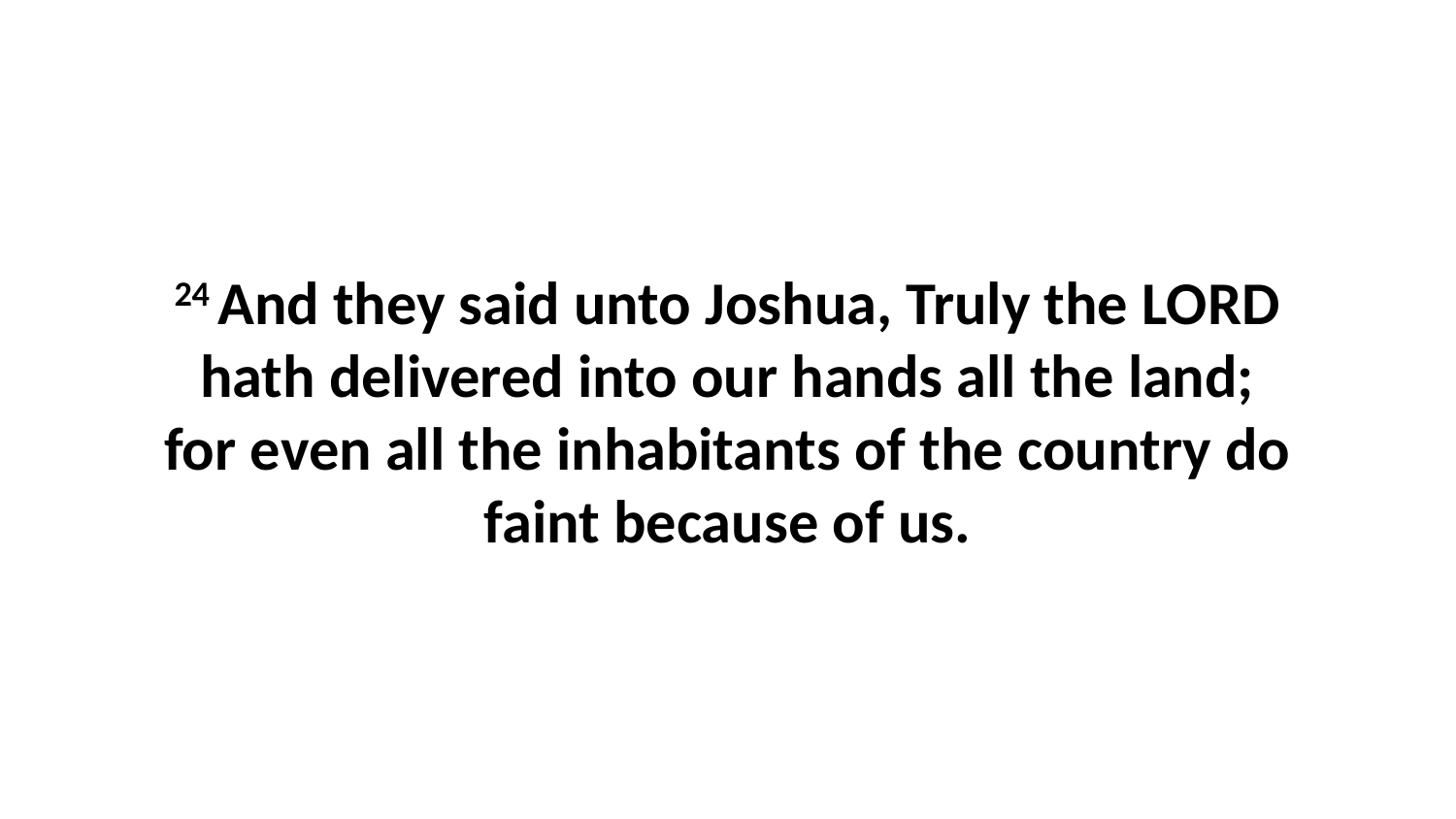

24 And they said unto Joshua, Truly the LORD hath delivered into our hands all the land; for even all the inhabitants of the country do faint because of us.